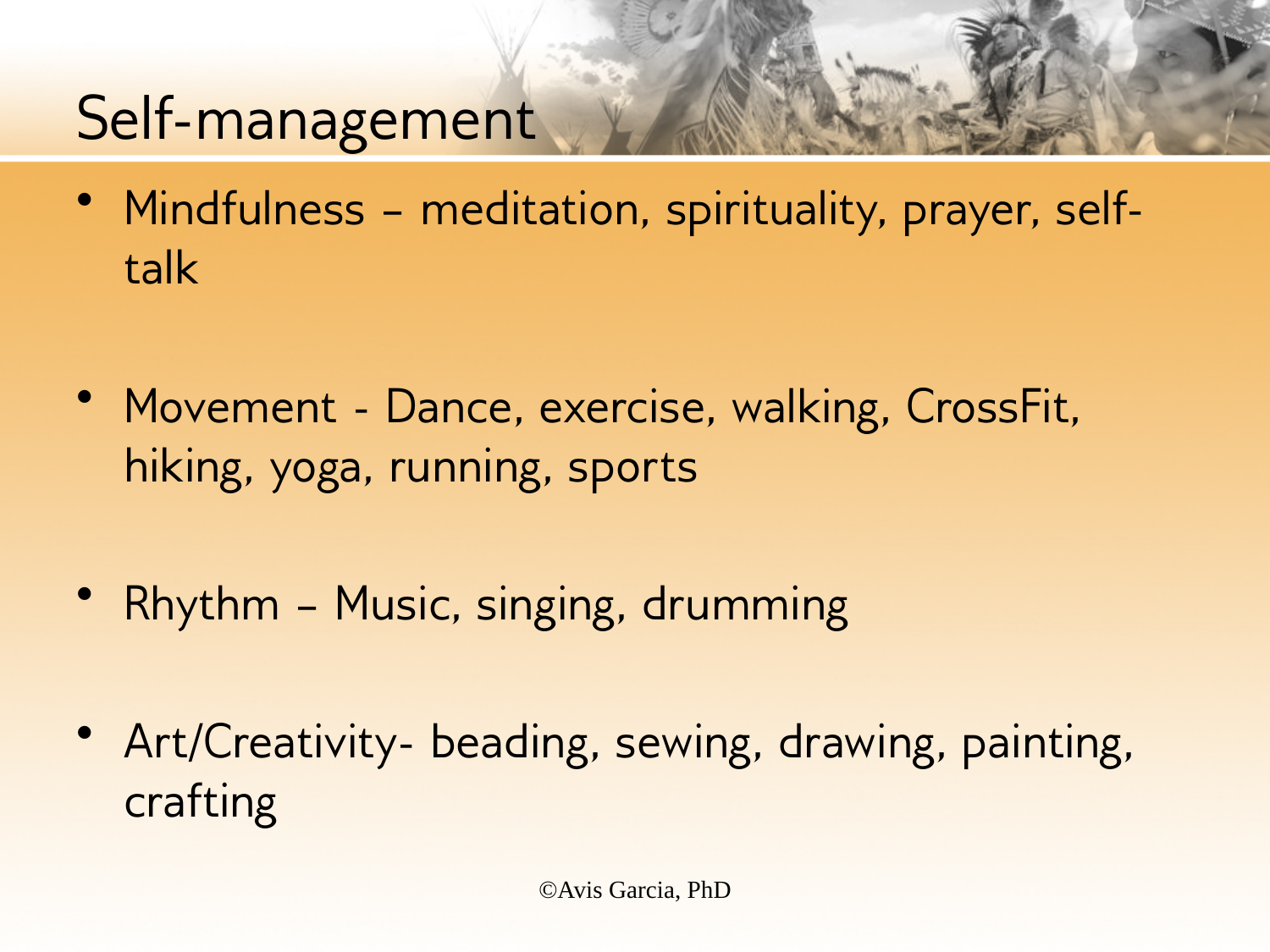

# Self-management
Mindfulness – meditation, spirituality, prayer, self-talk

Movement - Dance, exercise, walking, CrossFit, hiking, yoga, running, sports

Rhythm – Music, singing, drumming

Art/Creativity- beading, sewing, drawing, painting, crafting
©️Avis Garcia, PhD